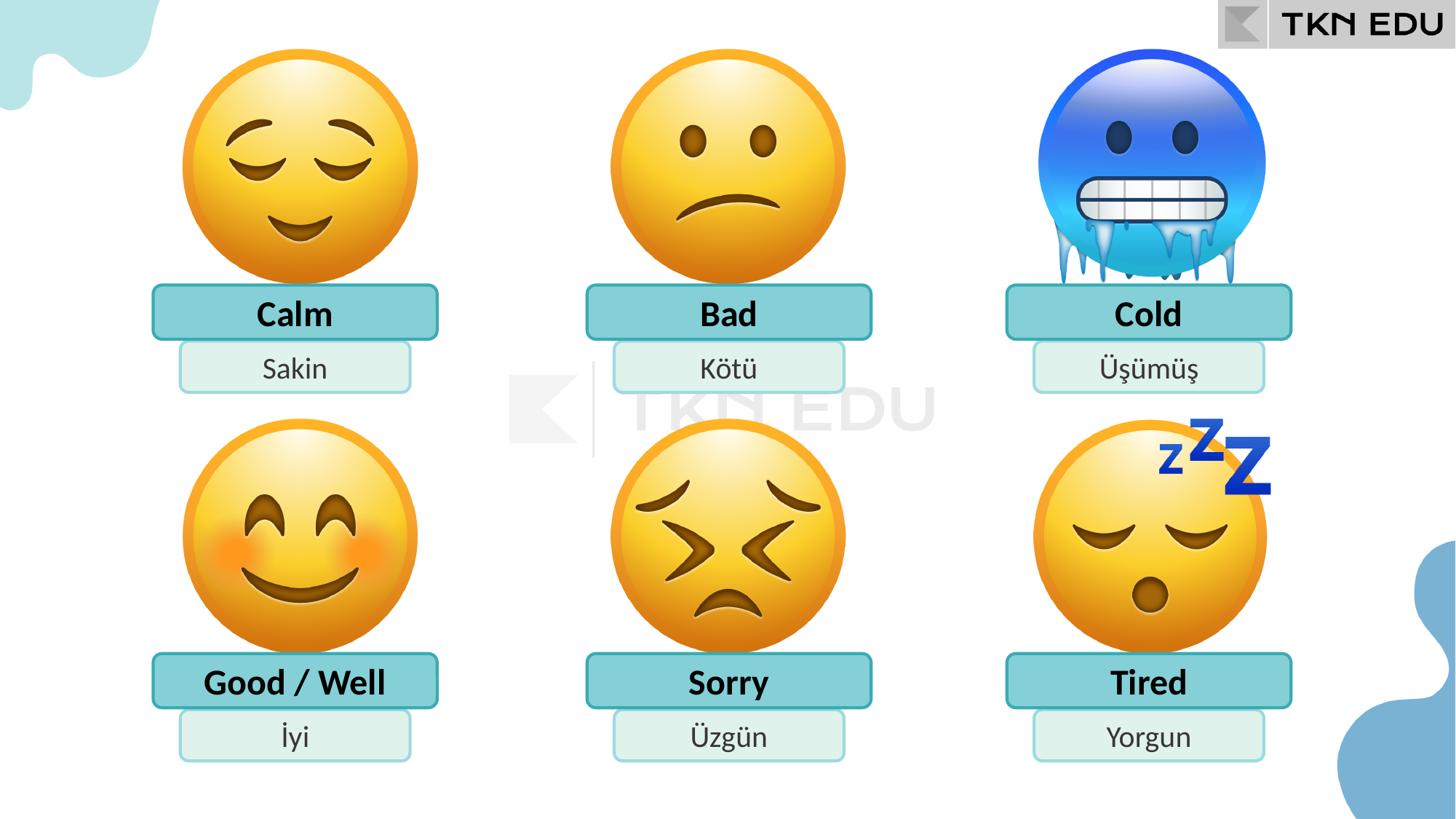

Calm
Bad
Cold

Sakin
Kötü
Üşümüş

Good / Well
Sorry
Tired

İyi
Üzgün
Yorgun